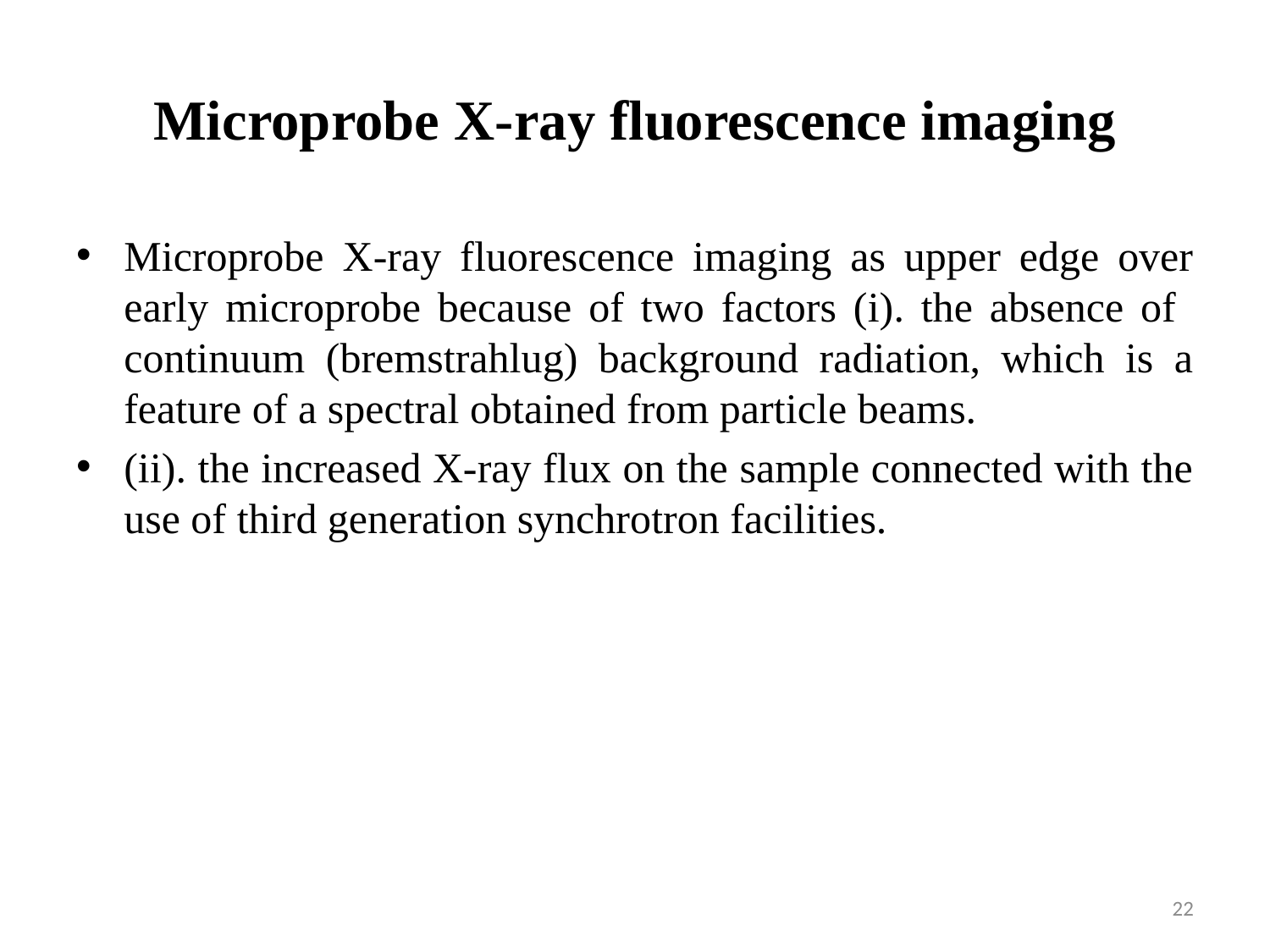

# Microprobe X-ray fluorescence imaging
Microprobe X-ray fluorescence imaging as upper edge over early microprobe because of two factors (i). the absence of  continuum (bremstrahlug) background radiation, which is a feature of a spectral obtained from particle beams.
(ii). the increased X-ray flux on the sample connected with the use of third generation synchrotron facilities.
22